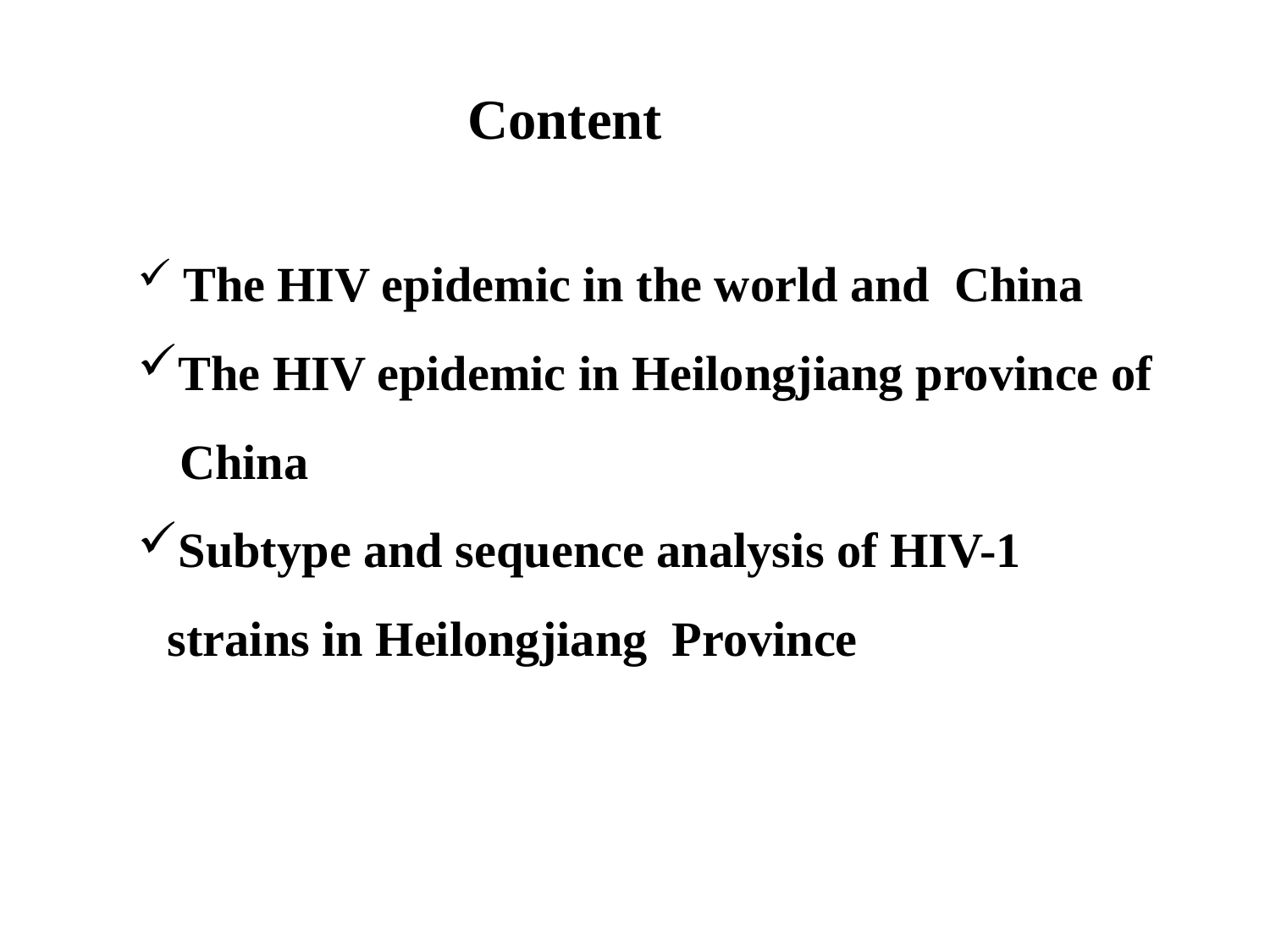

Content
 The HIV epidemic in the world and  China
The HIV epidemic in Heilongjiang province of   China
Subtype and sequence analysis of HIV-1 strains in Heilongjiang  Province